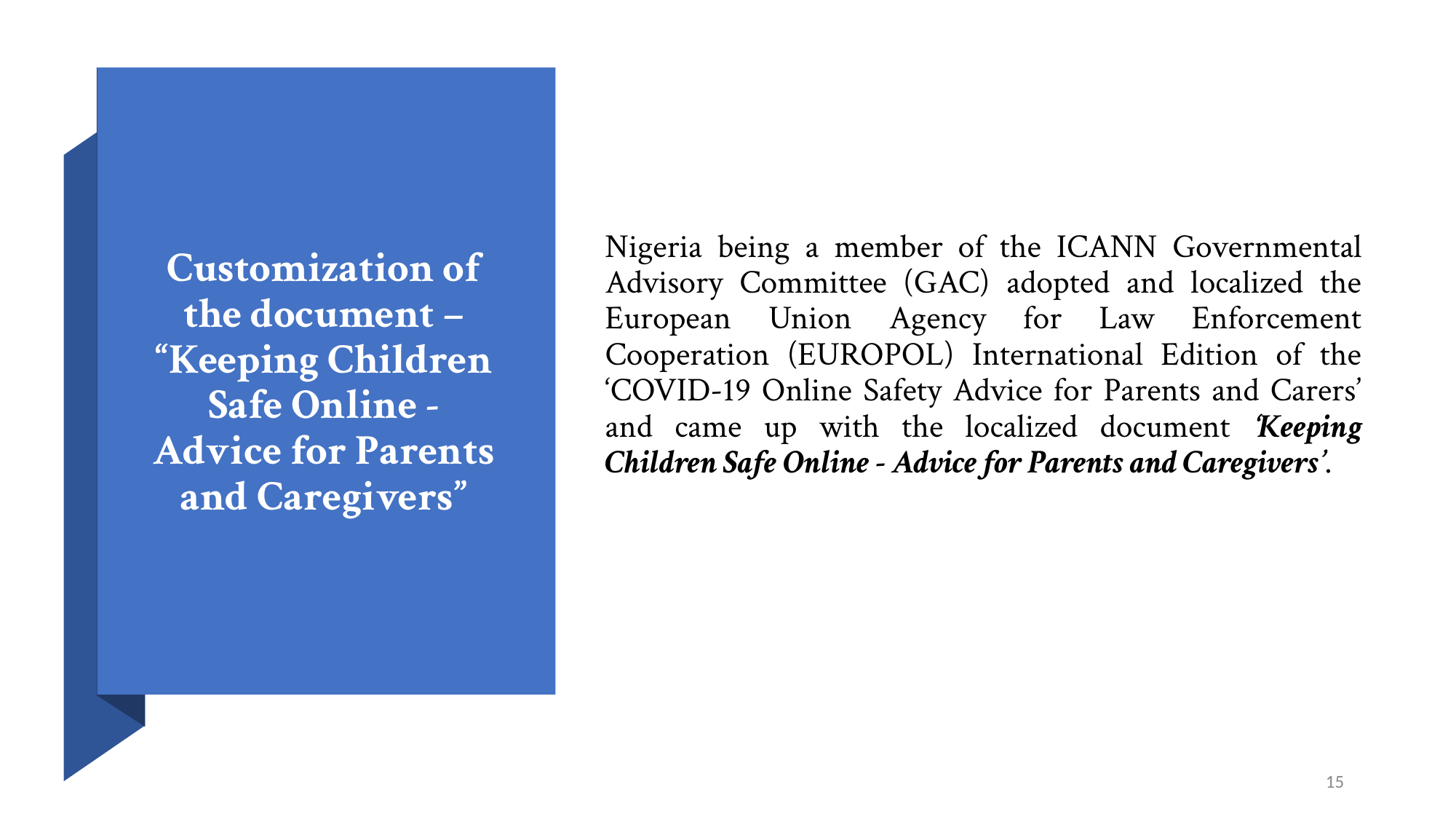

# Customization of the document – “Keeping Children Safe Online - Advice for Parents and Caregivers”
Nigeria being a member of the ICANN Governmental Advisory Committee (GAC) adopted and localized the European Union Agency for Law Enforcement Cooperation (EUROPOL) International Edition of the ‘COVID-19 Online Safety Advice for Parents and Carers’ and came up with the localized document ‘Keeping Children Safe Online - Advice for Parents and Caregivers’.

15